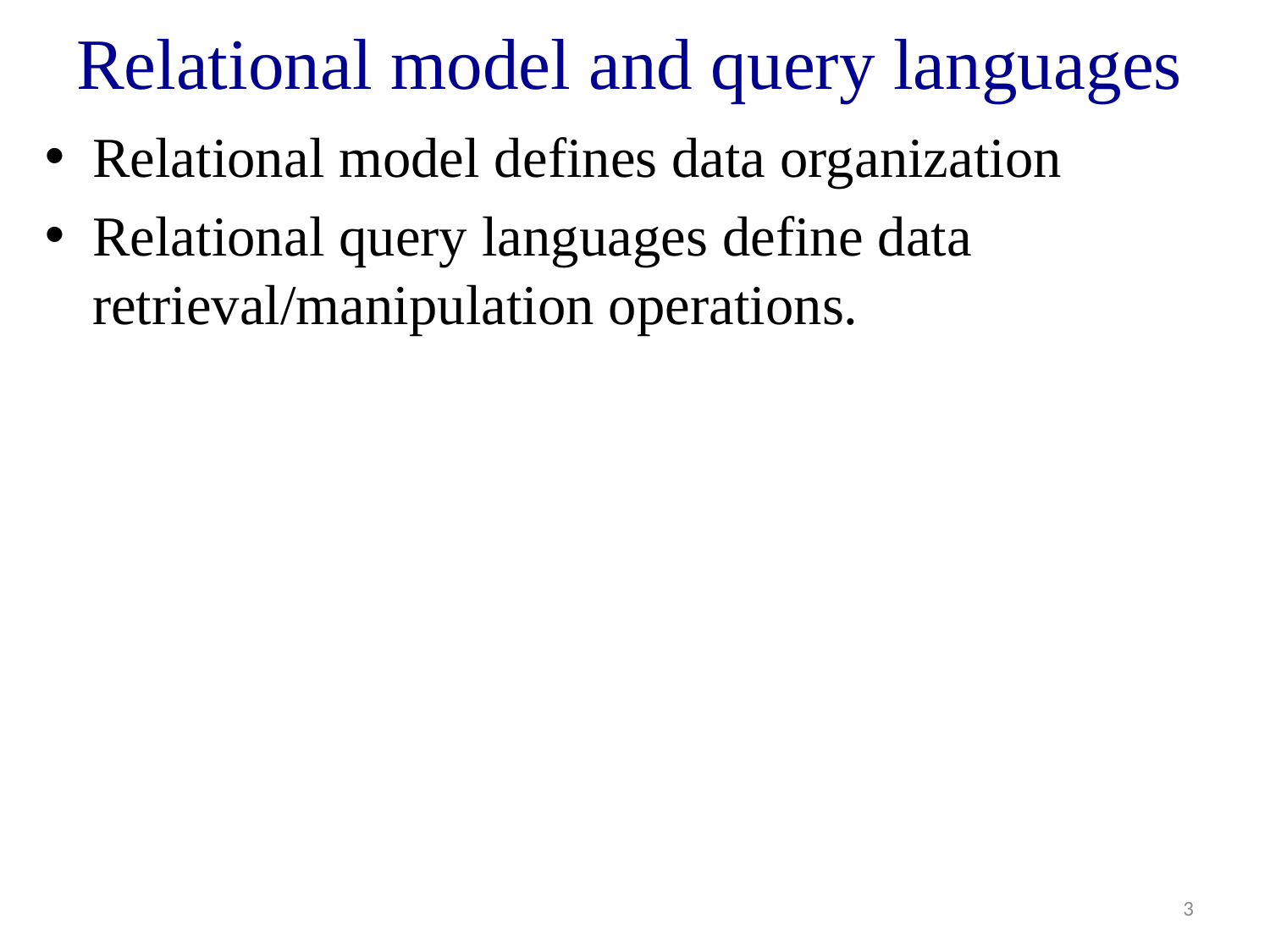

# Relational model and query languages
Relational model defines data organization
Relational query languages define data retrieval/manipulation operations.

3